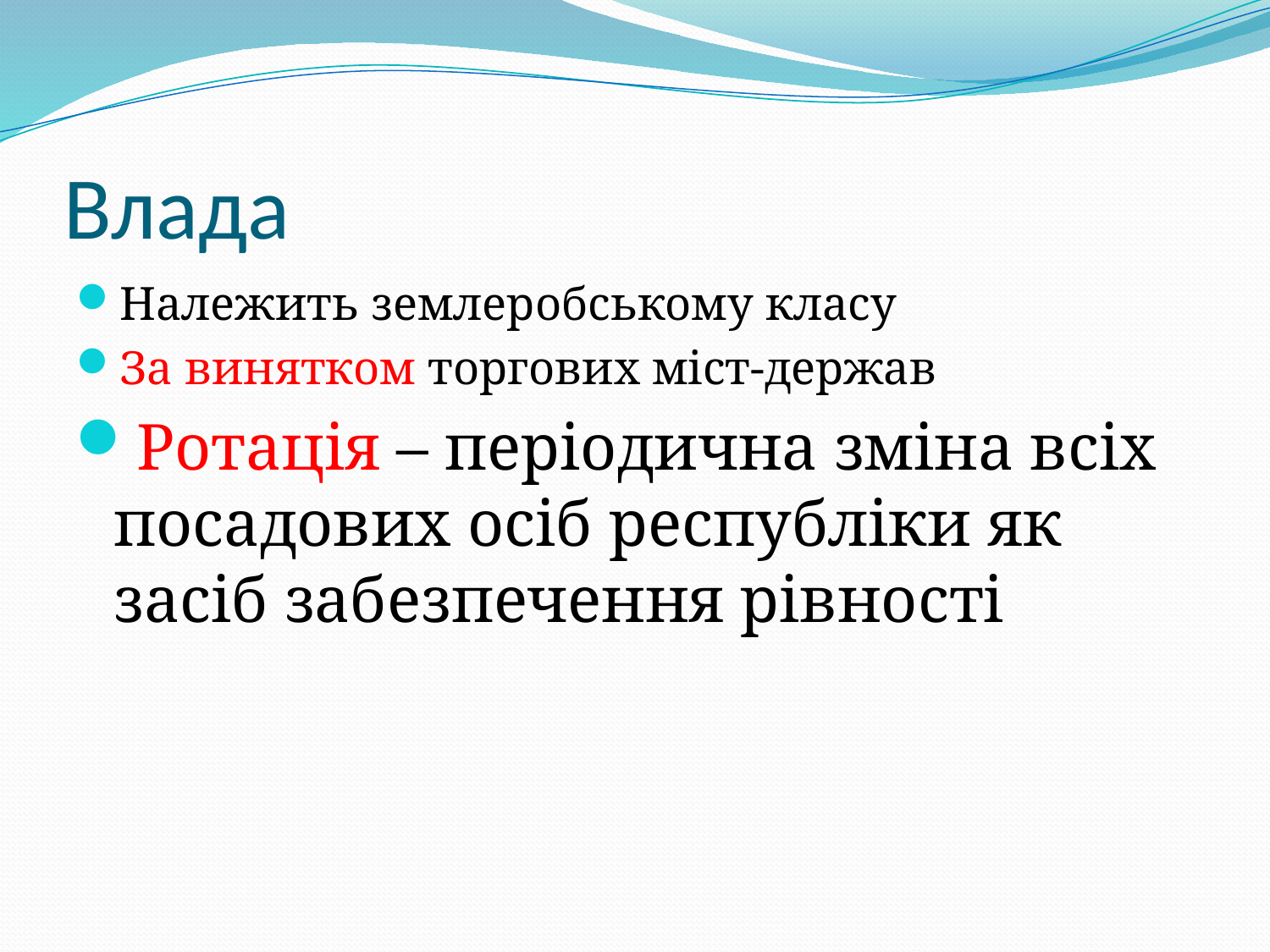

# Влада
Належить землеробському класу
За винятком торгових міст-держав
Ротація – періодична зміна всіх посадових осіб республіки як засіб забезпечення рівності